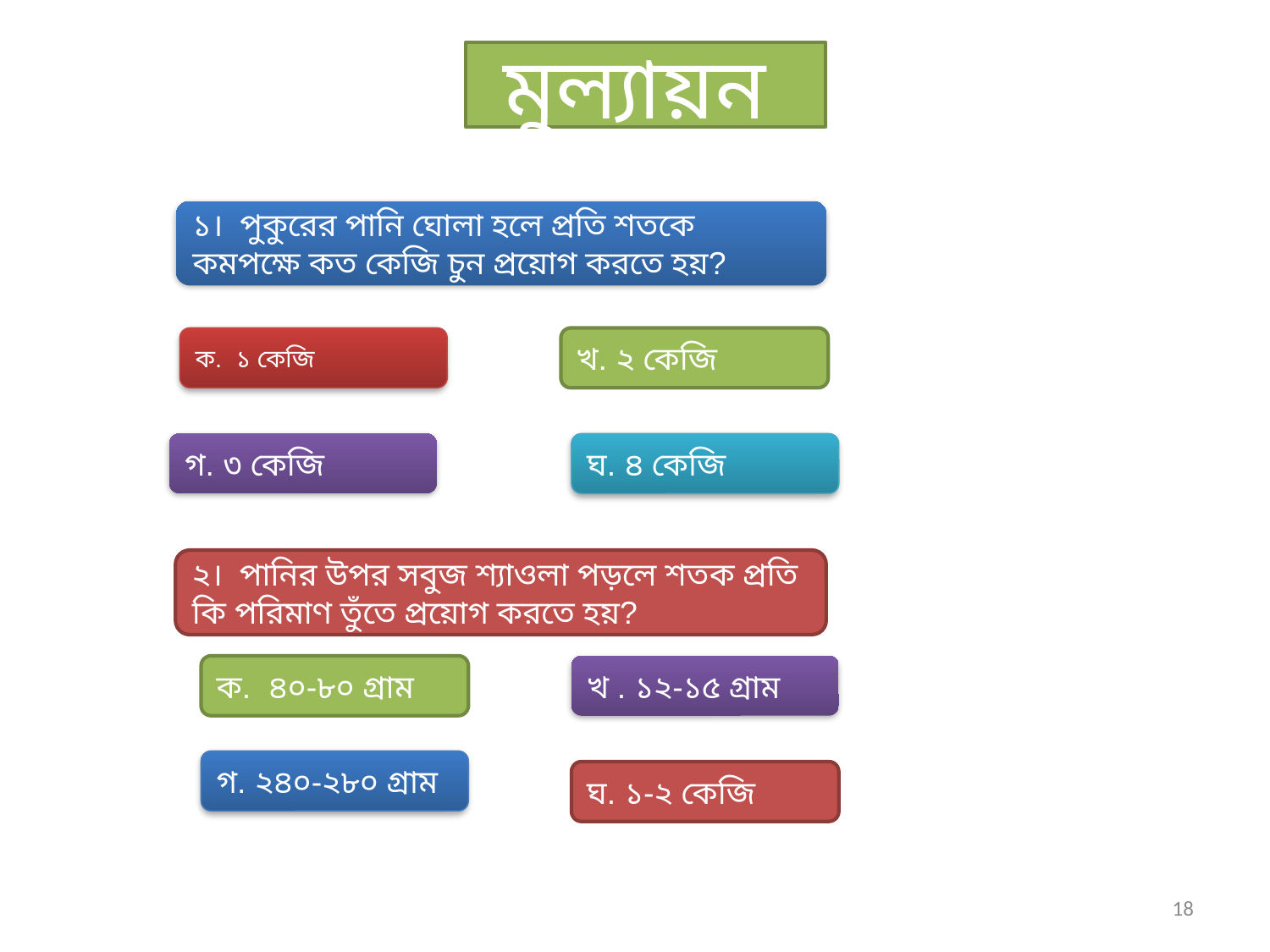

মুল্যায়ন
১।  পুকুরের পানি ঘোলা হলে প্রতি শতকে কমপক্ষে কত কেজি চুন প্রয়োগ করতে হয়?
ক.  ১ কেজি
খ. ২ কেজি
গ. ৩ কেজি
ঘ. ৪ কেজি
২।  পানির উপর সবুজ শ্যাওলা পড়লে শতক প্রতি কি পরিমাণ তুঁতে প্রয়োগ করতে হয়?
ক.  ৪০-৮০ গ্রাম
খ . ১২-১৫ গ্রাম
গ. ২৪০-২৮০ গ্রাম
ঘ. ১-২ কেজি
18